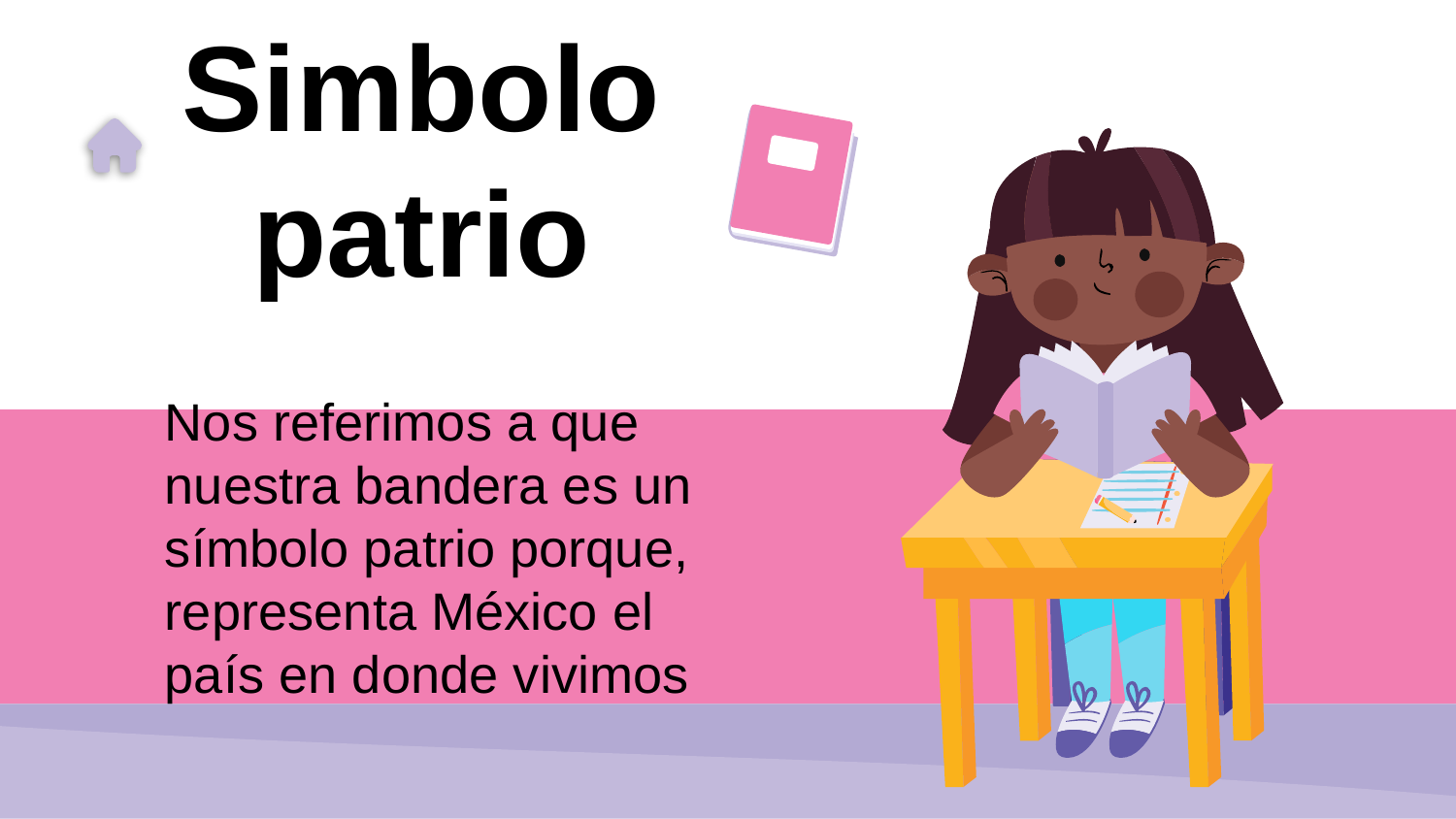

# Simbolo patrio

Nos referimos a que nuestra bandera es un símbolo patrio porque, representa México el país en donde vivimos